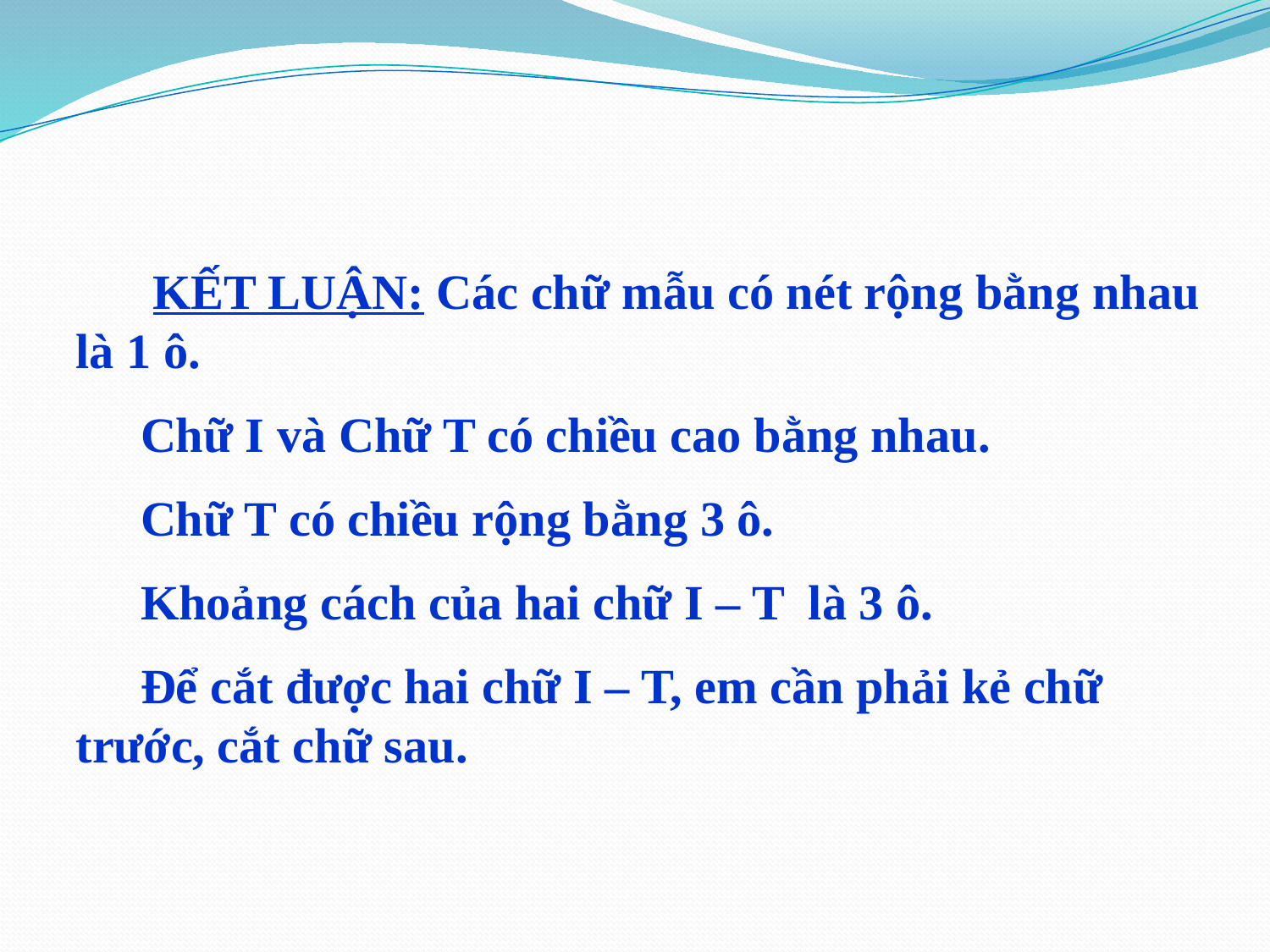

KẾT LUẬN: Các chữ mẫu có nét rộng bằng nhau là 1 ô.
Chữ I và Chữ T có chiều cao bằng nhau.
Chữ T có chiều rộng bằng 3 ô.
Khoảng cách của hai chữ I – T  là 3 ô.
Để cắt được hai chữ I – T, em cần phải kẻ chữ trước, cắt chữ sau.